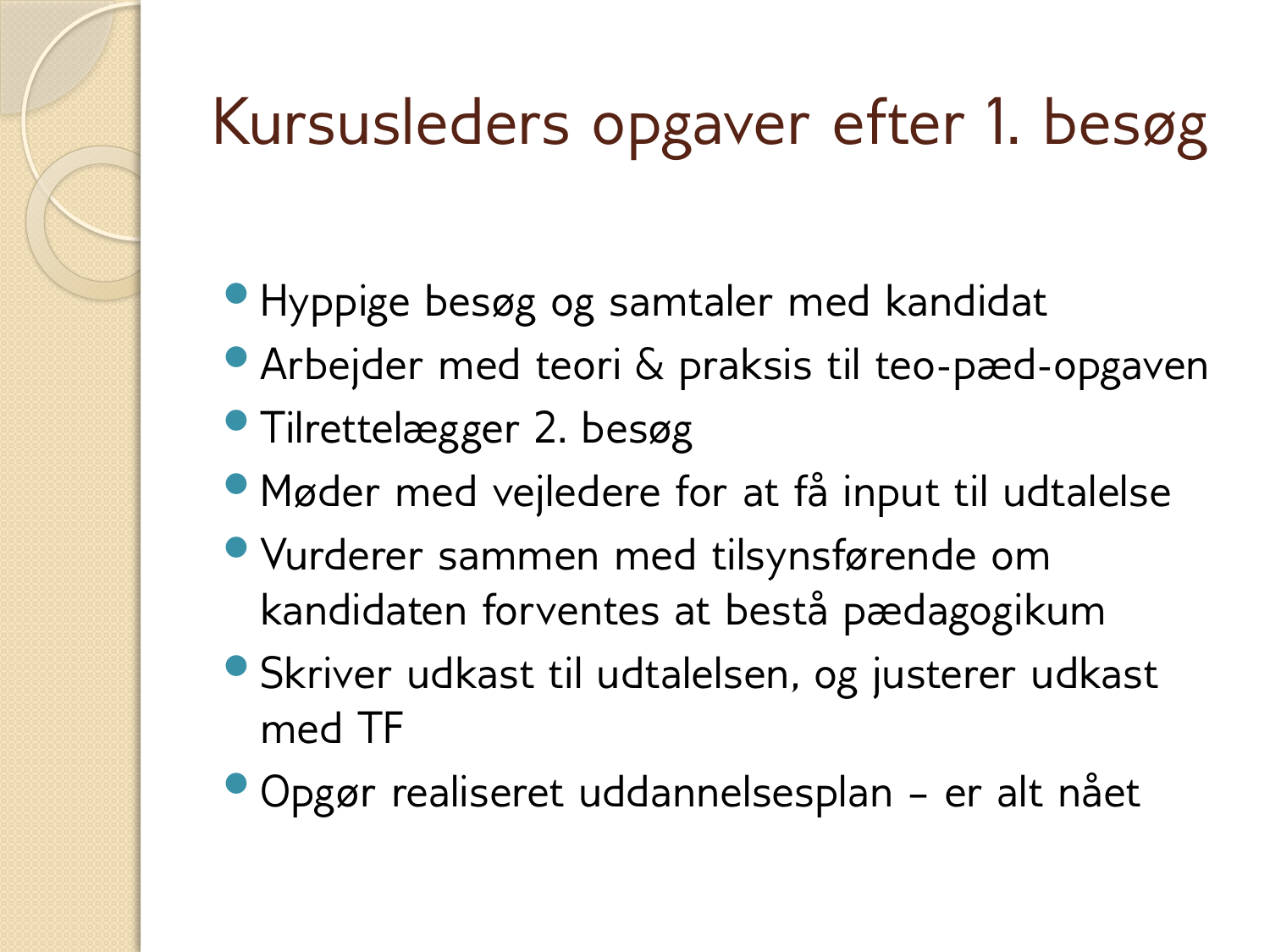

# Kursusleders opgaver efter 1. besøg

Hyppige besøg og samtaler med kandidat
Arbejder med teori & praksis til teo-pæd-opgaven
Tilrettelægger 2. besøg
Møder med vejledere for at få input til udtalelse
Vurderer sammen med tilsynsførende om kandidaten forventes at bestå pædagogikum
Skriver udkast til udtalelsen, og justerer udkast med TF
Opgør realiseret uddannelsesplan – er alt nået